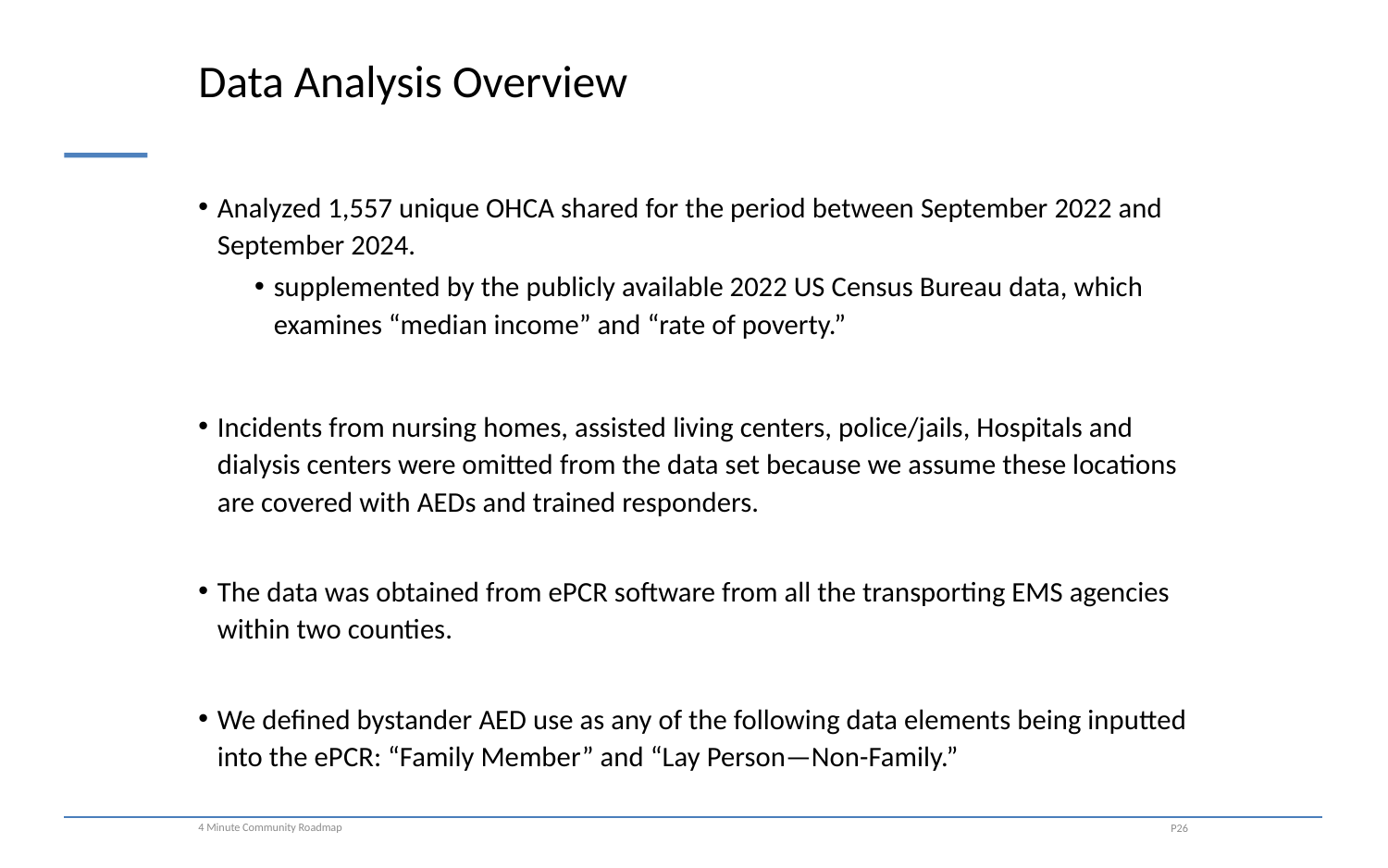

# Data Analysis Overview
Analyzed 1,557 unique OHCA shared for the period between September 2022 and September 2024.
supplemented by the publicly available 2022 US Census Bureau data, which examines “median income” and “rate of poverty.”

Incidents from nursing homes, assisted living centers, police/jails, Hospitals and dialysis centers were omitted from the data set because we assume these locations are covered with AEDs and trained responders.

The data was obtained from ePCR software from all the transporting EMS agencies within two counties.

We defined bystander AED use as any of the following data elements being inputted into the ePCR: “Family Member” and “Lay Person—Non-Family.”

4 Minute Community Roadmap
P26